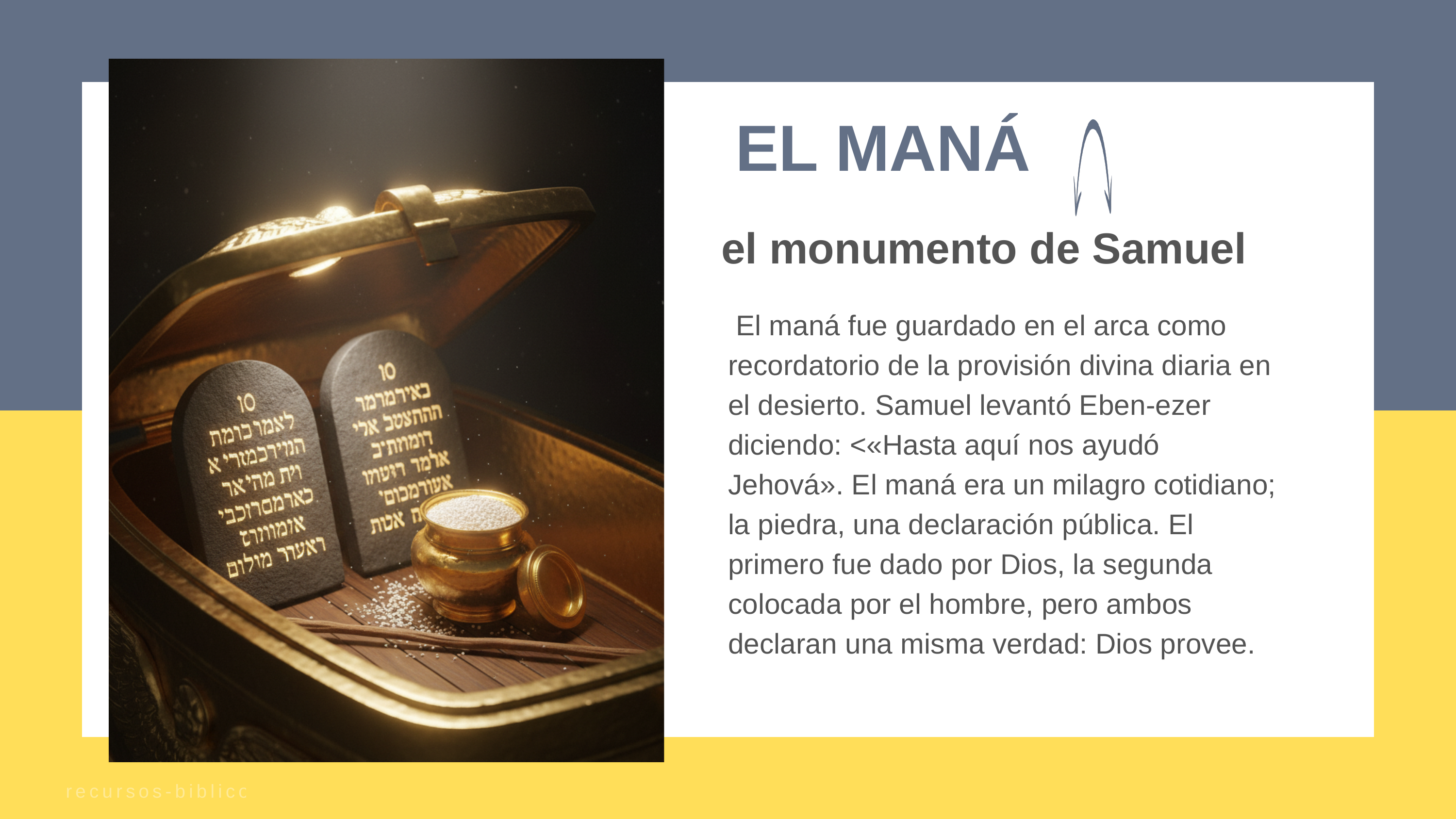

EL MANÁ

el monumento de Samuel
 El maná fue guardado en el arca como recordatorio de la provisión divina diaria en el desierto. Samuel levantó Eben-ezer diciendo: <«Hasta aquí nos ayudó Jehová». El maná era un milagro cotidiano; la piedra, una declaración pública. El primero fue dado por Dios, la segunda colocada por el hombre, pero ambos declaran una misma verdad: Dios provee.

recursos-biblicos.com